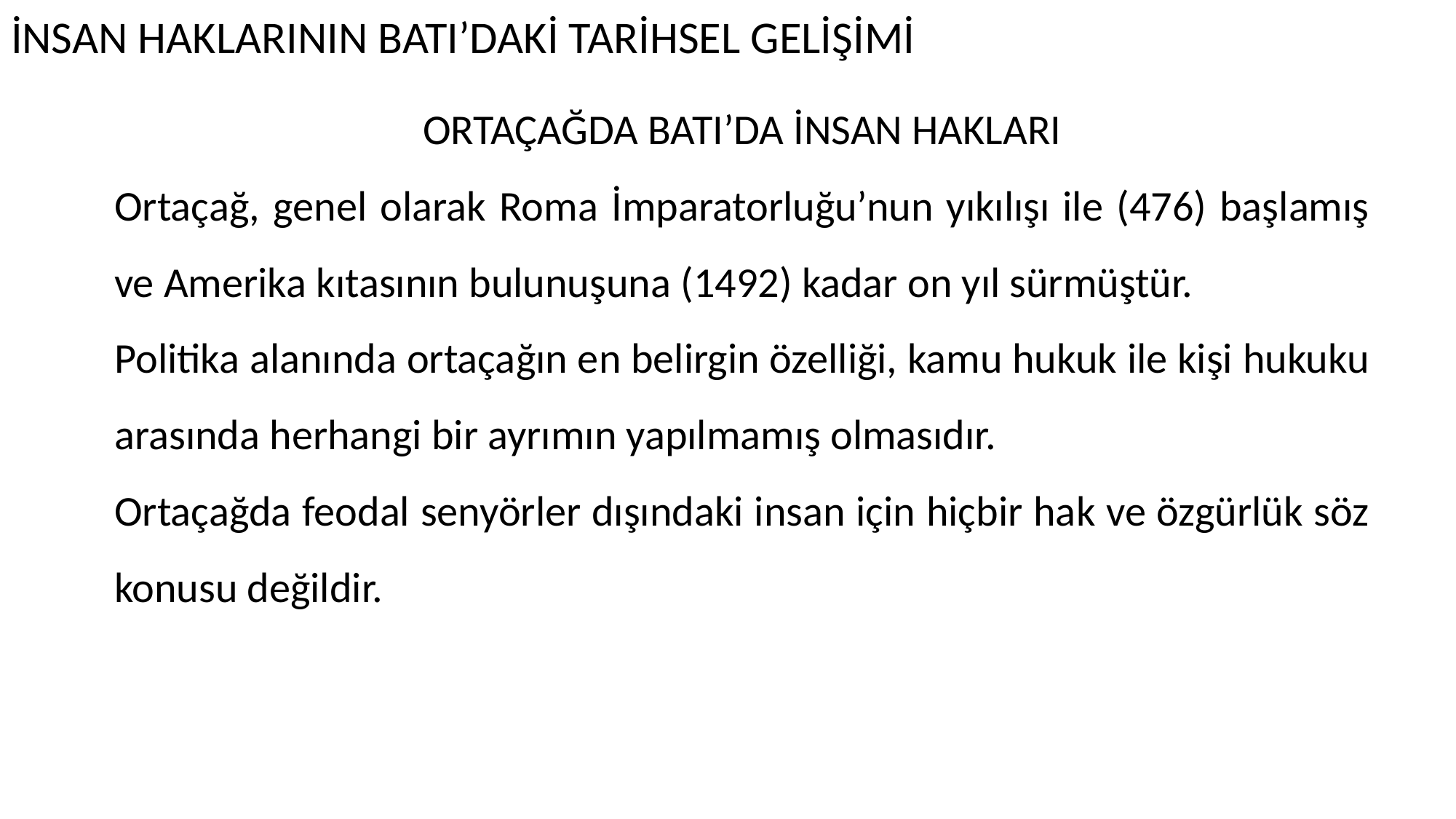

# İNSAN HAKLARININ BATI’DAKİ TARİHSEL GELİŞİMİ
ORTAÇAĞDA BATI’DA İNSAN HAKLARI
Ortaçağ, genel olarak Roma İmparatorluğu’nun yıkılışı ile (476) başlamış ve Amerika kıtasının bulunuşuna (1492) kadar on yıl sürmüştür.
Politika alanında ortaçağın en belirgin özelliği, kamu hukuk ile kişi hukuku arasında herhangi bir ayrımın yapılmamış olmasıdır.
Ortaçağda feodal senyörler dışındaki insan için hiçbir hak ve özgürlük söz konusu değildir.